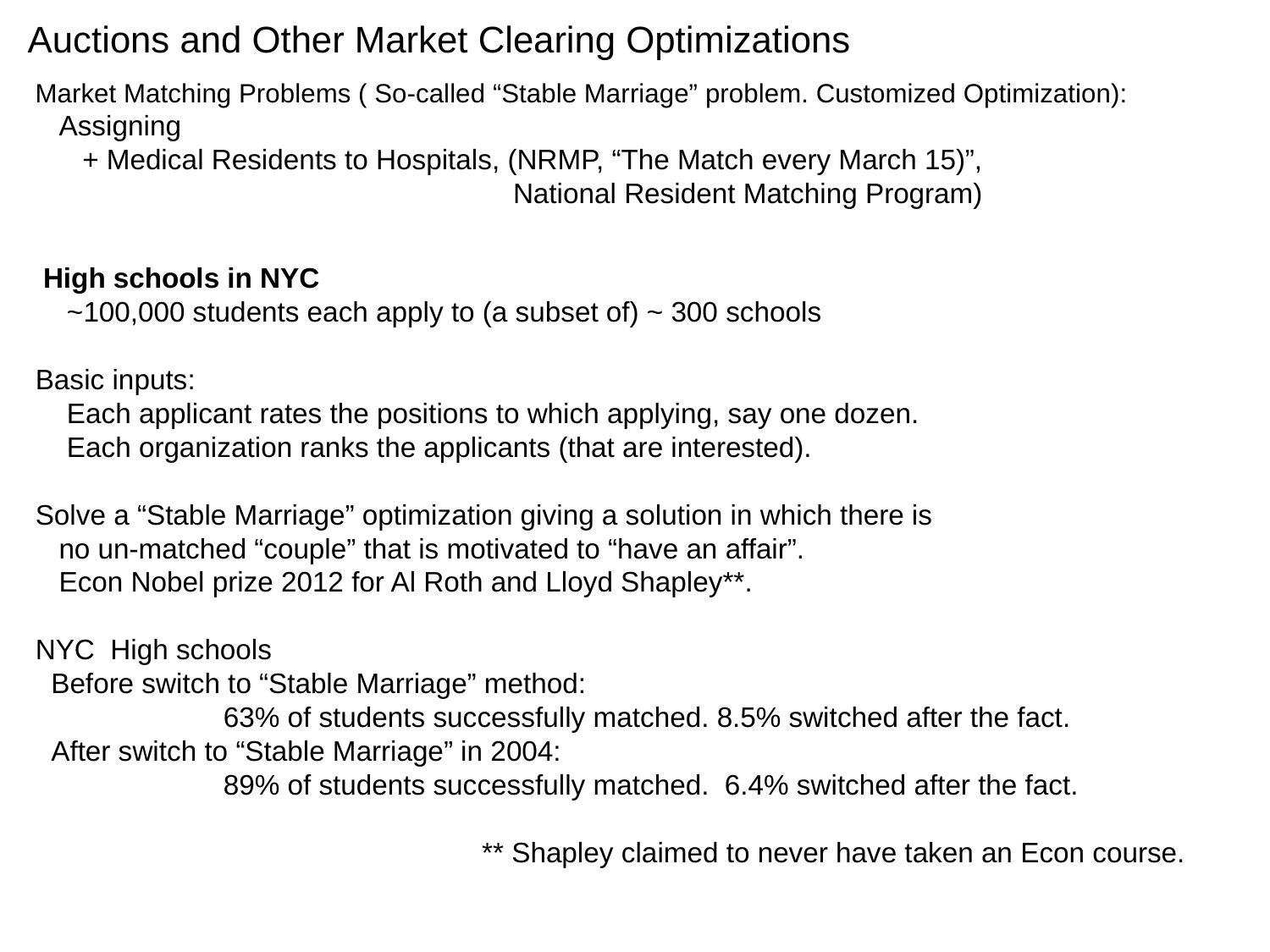

Auctions and Other Market Clearing Optimizations

  Market Matching Problems ( So-called “Stable Marriage” problem. Customized Optimization):
    Assigning
       + Medical Residents to Hospitals, (NRMP, “The Match every March 15)”,
                                                              National Resident Matching Program)

  High schools in NYC
     ~100,000 students each apply to (a subset of) ~ 300 schools

 Basic inputs:
     Each applicant rates the positions to which applying, say one dozen.
     Each organization ranks the applicants (that are interested).

 Solve a “Stable Marriage” optimization giving a solution in which there is
    no un-matched “couple” that is motivated to “have an affair”.
    Econ Nobel prize 2012 for Al Roth and Lloyd Shapley**.

 NYC  High schools
   Before switch to “Stable Marriage” method:
                         63% of students successfully matched. 8.5% switched after the fact.
   After switch to “Stable Marriage” in 2004:
                         89% of students successfully matched.  6.4% switched after the fact.

                                                          ** Shapley claimed to never have taken an Econ course.